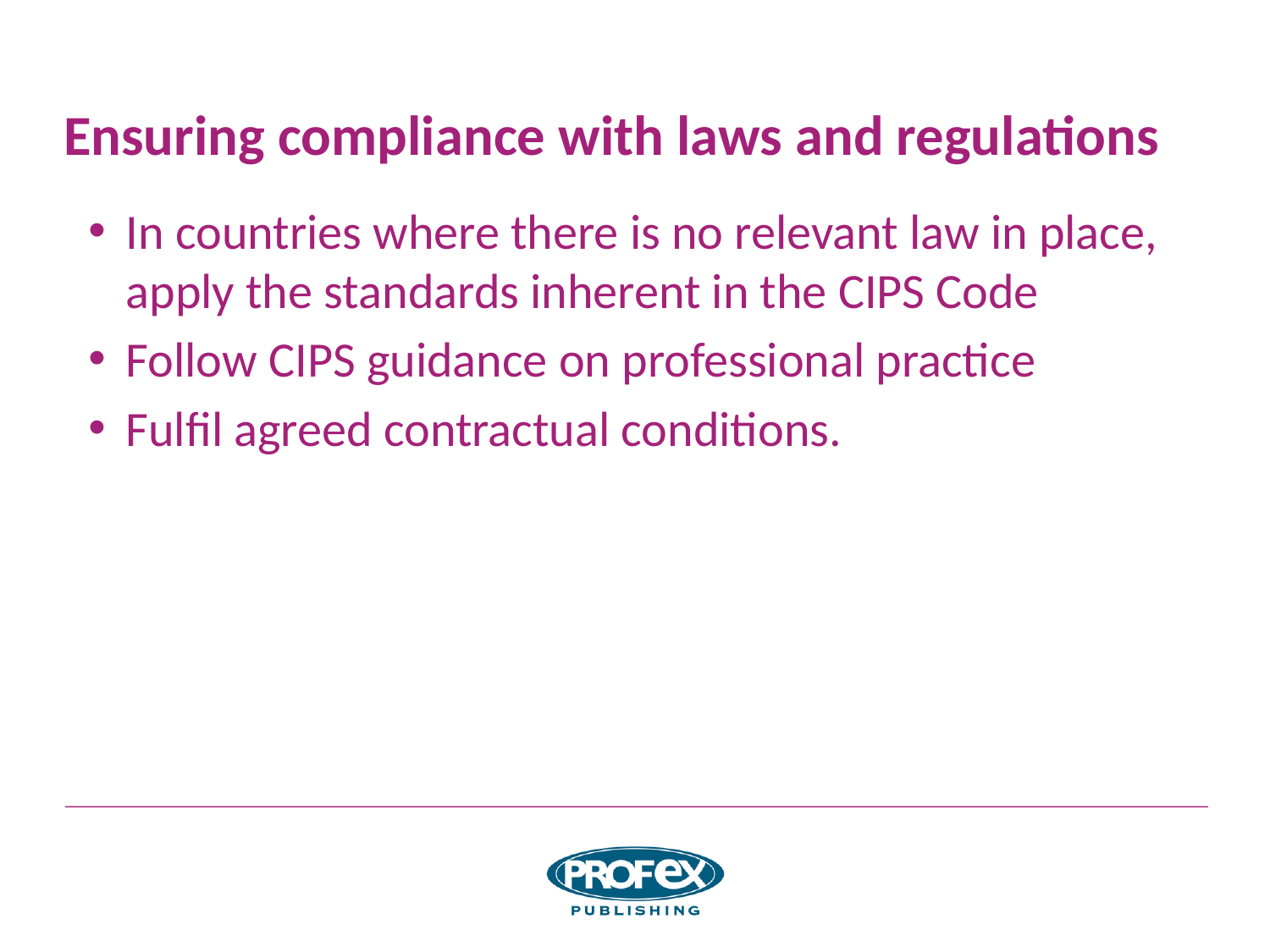

# Ensuring compliance with laws and regulations
In countries where there is no relevant law in place, apply the standards inherent in the CIPS Code
Follow CIPS guidance on professional practice
Fulfil agreed contractual conditions.